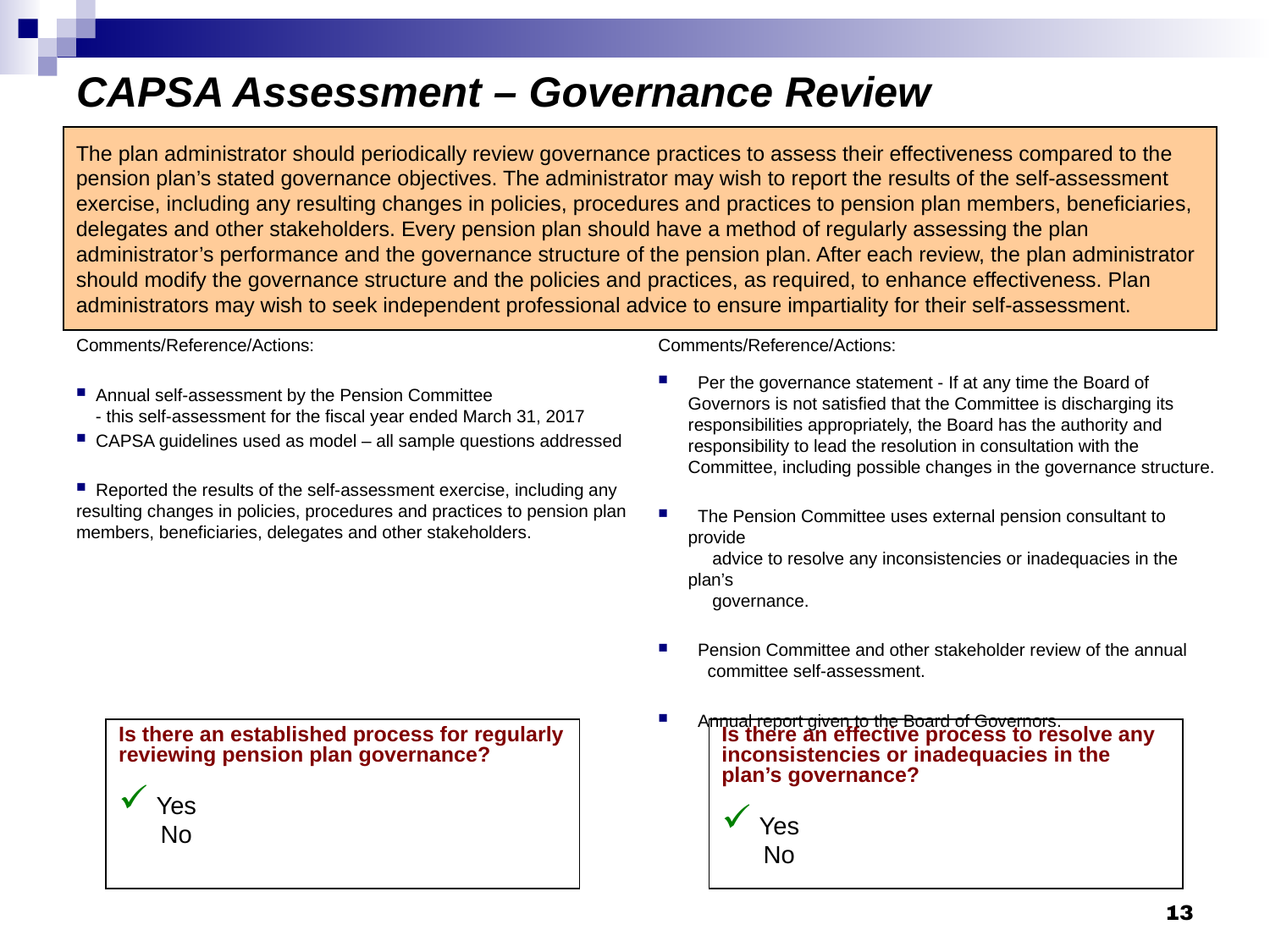

# CAPSA Assessment – Governance Review

The plan administrator should periodically review governance practices to assess their effectiveness compared to the pension plan’s stated governance objectives. The administrator may wish to report the results of the self-assessment exercise, including any resulting changes in policies, procedures and practices to pension plan members, beneficiaries, delegates and other stakeholders. Every pension plan should have a method of regularly assessing the plan administrator’s performance and the governance structure of the pension plan. After each review, the plan administrator should modify the governance structure and the policies and practices, as required, to enhance effectiveness. Plan administrators may wish to seek independent professional advice to ensure impartiality for their self-assessment.

Comments/Reference/Actions:

  Annual self-assessment by the Pension Committee
    - this self-assessment for the fiscal year ended March 31, 2017
  CAPSA guidelines used as model – all sample questions addressed

  Reported the results of the self-assessment exercise, including any resulting changes in policies, procedures and practices to pension plan members, beneficiaries, delegates and other stakeholders.
Comments/Reference/Actions:

  Per the governance statement - If at any time the Board of Governors is not satisfied that the Committee is discharging its responsibilities appropriately, the Board has the authority and responsibility to lead the resolution in consultation with the Committee, including possible changes in the governance structure.

  The Pension Committee uses external pension consultant to provide
     advice to resolve any inconsistencies or inadequacies in the plan’s
     governance.

  Pension Committee and other stakeholder review of the annual
    committee self-assessment.

  Annual report given to the Board of Governors.
Is there an established process for regularly reviewing pension plan governance?

 Yes
      No
Is there an effective process to resolve any inconsistencies or inadequacies in the plan’s governance?

 Yes
      No
13